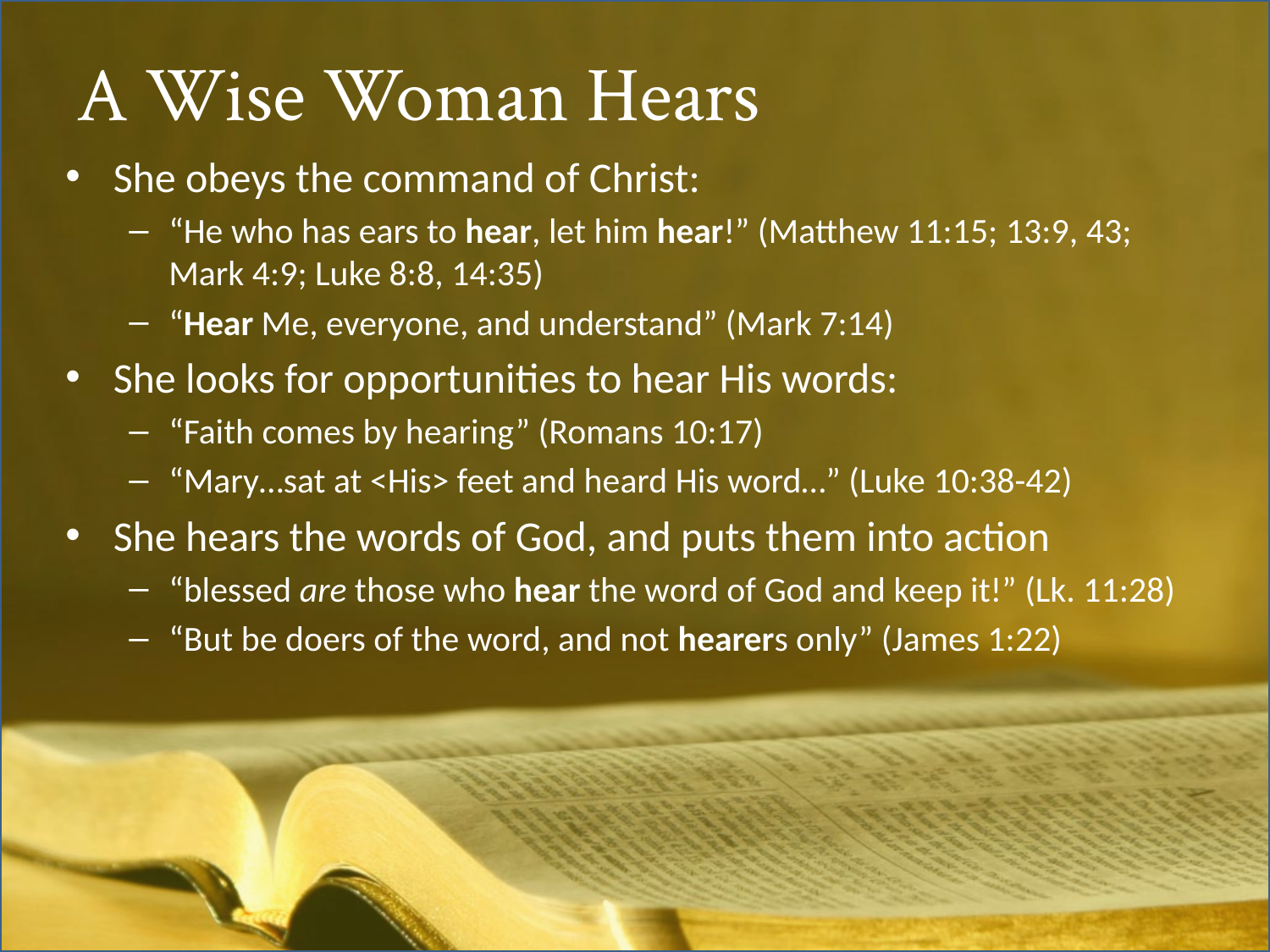

# A Wise Woman Hears
She obeys the command of Christ:
“He who has ears to hear, let him hear!” (Matthew 11:15; 13:9, 43; Mark 4:9; Luke 8:8, 14:35)
“Hear Me, everyone, and understand” (Mark 7:14)
She looks for opportunities to hear His words:
“Faith comes by hearing” (Romans 10:17)
“Mary…sat at <His> feet and heard His word…” (Luke 10:38-42)
She hears the words of God, and puts them into action
“blessed are those who hear the word of God and keep it!” (Lk. 11:28)
“But be doers of the word, and not hearers only” (James 1:22)